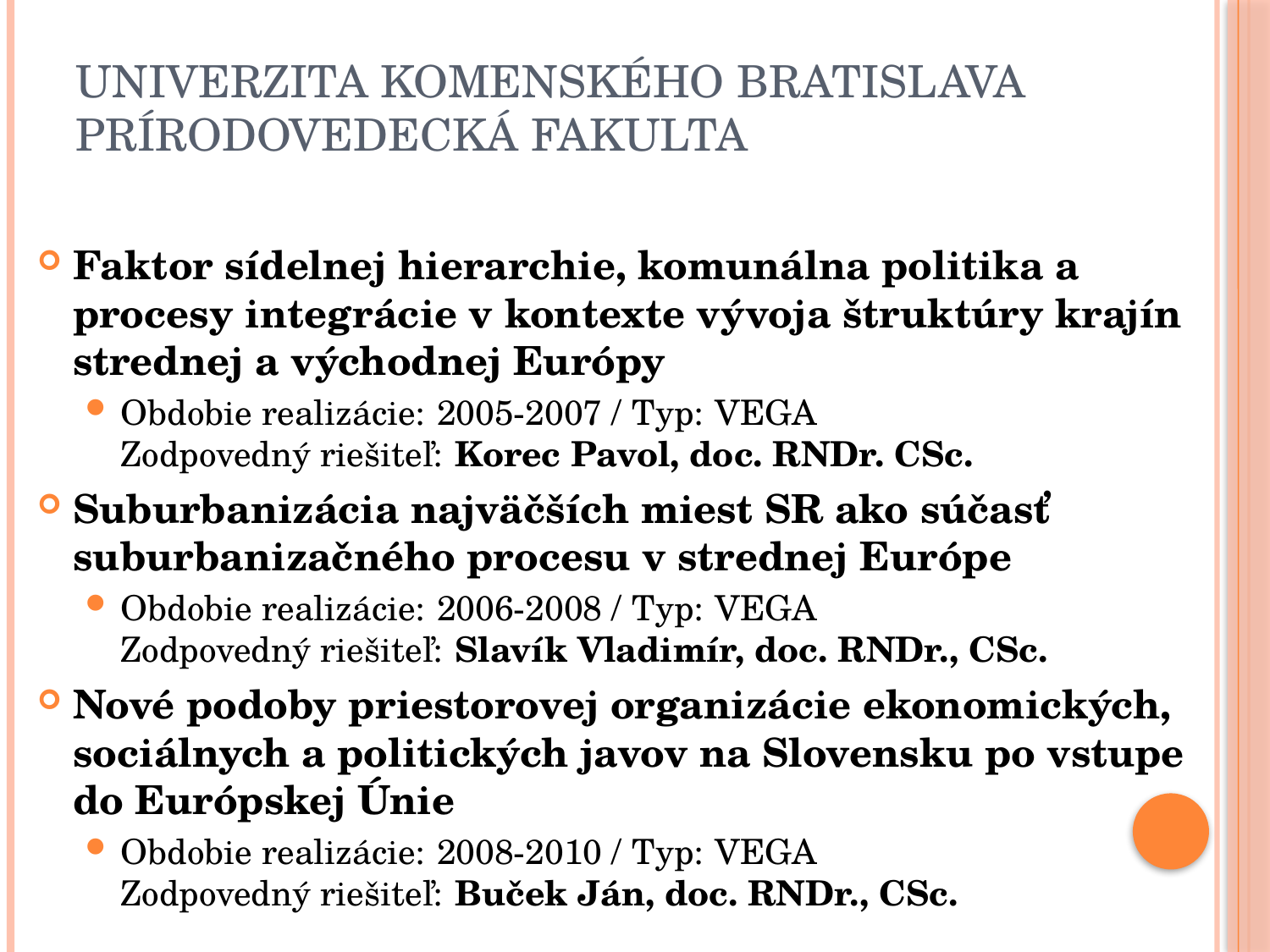

# Univerzita komenského bratislava prírodovedecká fakulta

Faktor sídelnej hierarchie, komunálna politika a procesy integrácie v kontexte vývoja štruktúry krajín strednej a východnej Európy
Obdobie realizácie: 2005-2007 / Typ: VEGA 
Zodpovedný riešiteľ: Korec Pavol, doc. RNDr. CSc.
Suburbanizácia najväčších miest SR ako súčasť suburbanizačného procesu v strednej Európe
Obdobie realizácie: 2006-2008 / Typ: VEGA 
Zodpovedný riešiteľ: Slavík Vladimír, doc. RNDr., CSc.
Nové podoby priestorovej organizácie ekonomických, sociálnych a politických javov na Slovensku po vstupe do Európskej Únie
Obdobie realizácie: 2008-2010 / Typ: VEGA
Zodpovedný riešiteľ: Buček Ján, doc. RNDr., CSc.